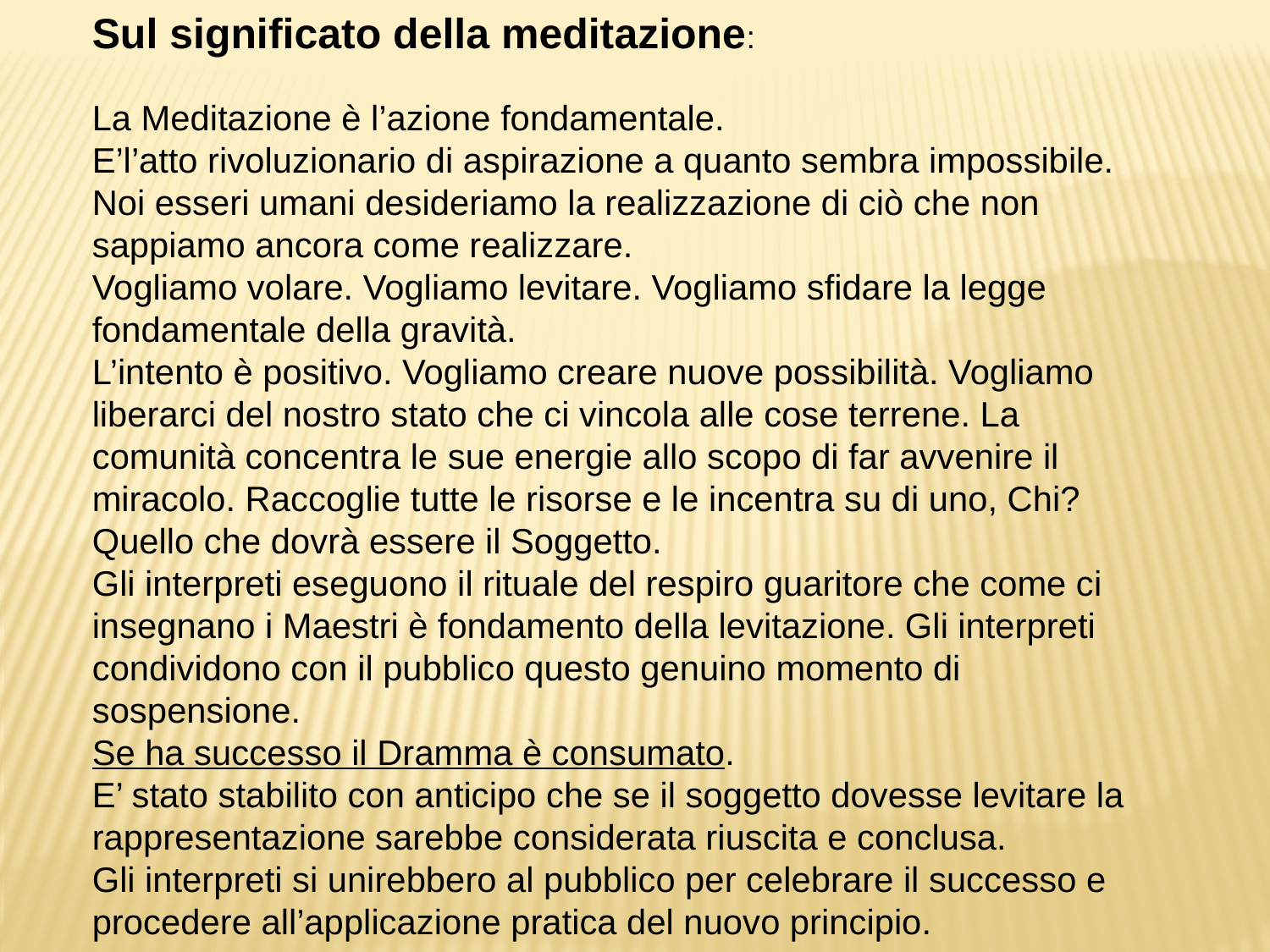

Sul significato della meditazione:

La Meditazione è l’azione fondamentale.
E’l’atto rivoluzionario di aspirazione a quanto sembra impossibile.
Noi esseri umani desideriamo la realizzazione di ciò che non sappiamo ancora come realizzare.
Vogliamo volare. Vogliamo levitare. Vogliamo sfidare la legge fondamentale della gravità.
L’intento è positivo. Vogliamo creare nuove possibilità. Vogliamo liberarci del nostro stato che ci vincola alle cose terrene. La comunità concentra le sue energie allo scopo di far avvenire il miracolo. Raccoglie tutte le risorse e le incentra su di uno, Chi? Quello che dovrà essere il Soggetto.
Gli interpreti eseguono il rituale del respiro guaritore che come ci insegnano i Maestri è fondamento della levitazione. Gli interpreti condividono con il pubblico questo genuino momento di sospensione.
Se ha successo il Dramma è consumato.
E’ stato stabilito con anticipo che se il soggetto dovesse levitare la rappresentazione sarebbe considerata riuscita e conclusa.
Gli interpreti si unirebbero al pubblico per celebrare il successo e procedere all’applicazione pratica del nuovo principio.